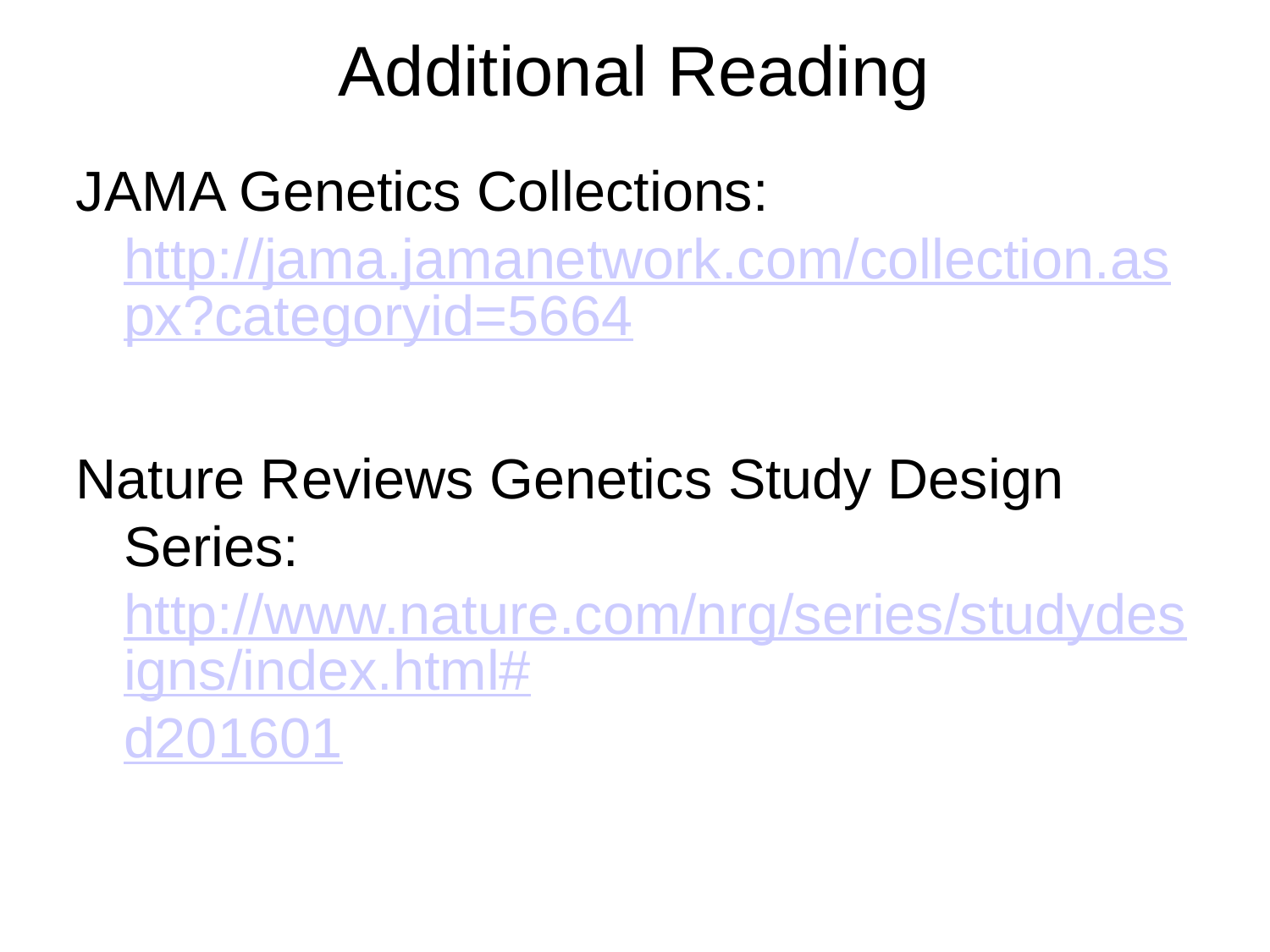

# Additional Reading
JAMA Genetics Collections: http://jama.jamanetwork.com/collection.aspx?categoryid=5664

Nature Reviews Genetics Study Design Series: http://www.nature.com/nrg/series/studydesigns/index.html#d201601